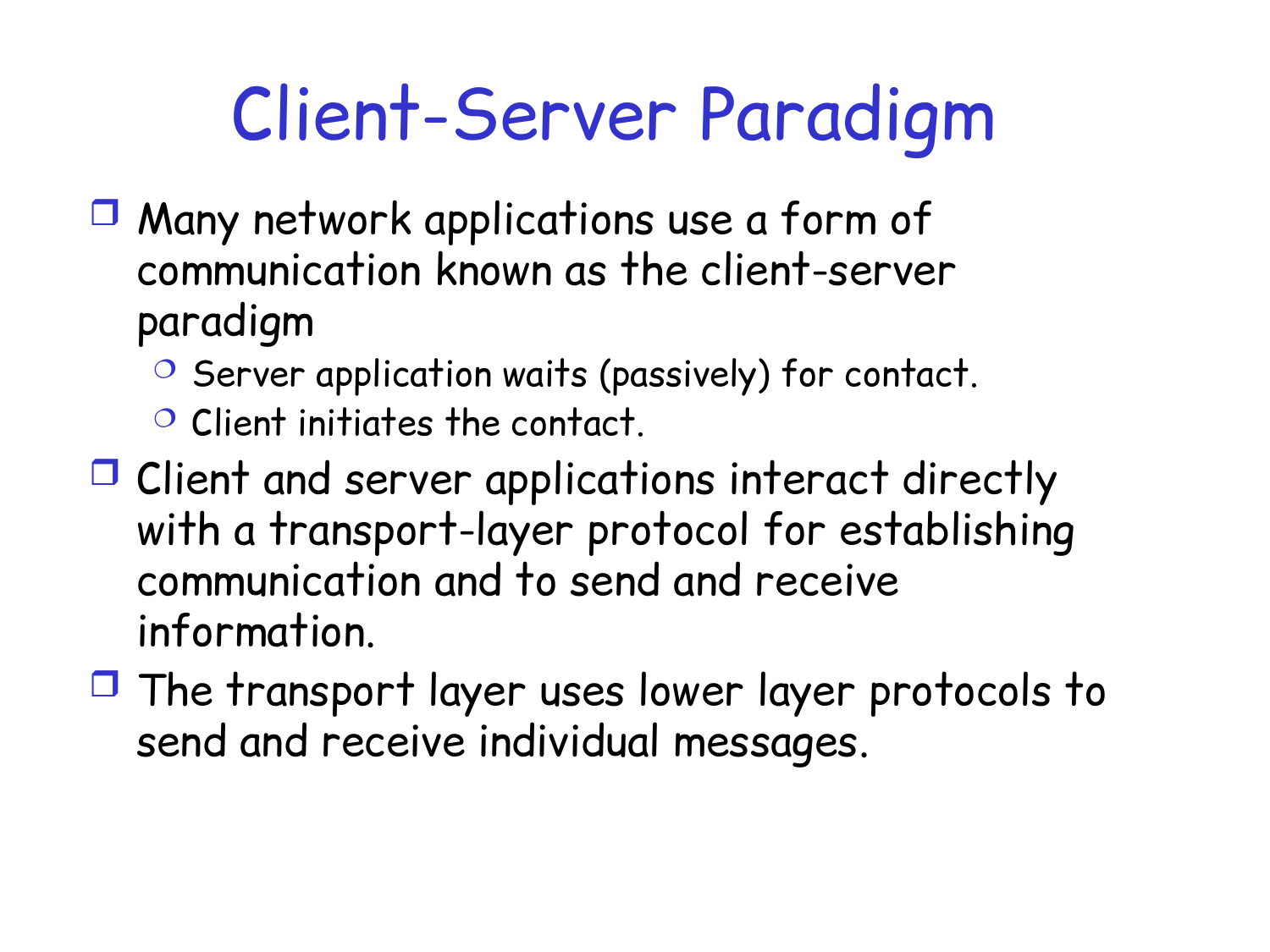

# Client-Server Paradigm
Many network applications use a form of communication known as the client-server paradigm
Server application waits (passively) for contact.
Client initiates the contact.
Client and server applications interact directly with a transport-layer protocol for establishing communication and to send and receive information.
The transport layer uses lower layer protocols to send and receive individual messages.